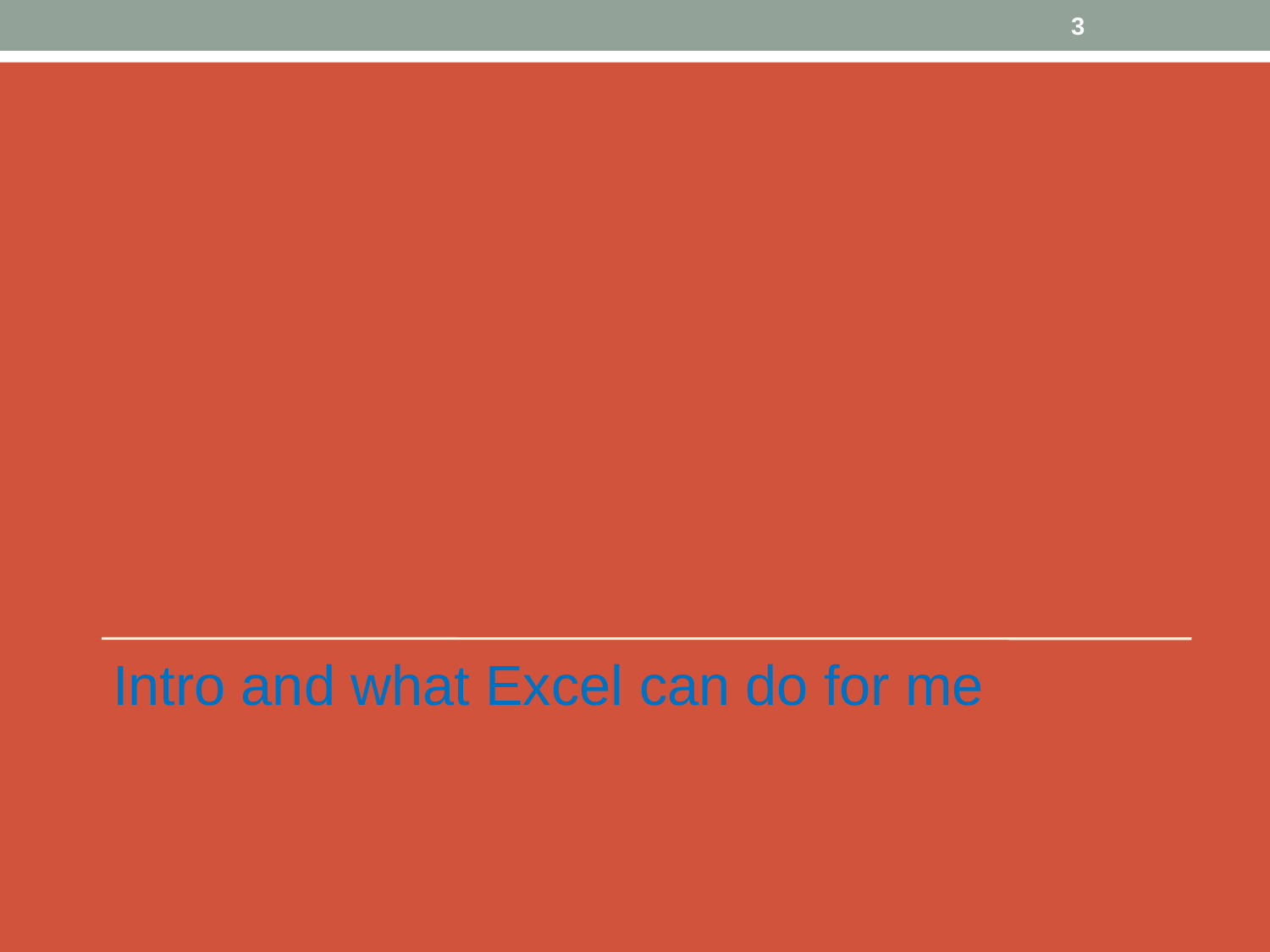

3
#
Intro and what Excel can do for me